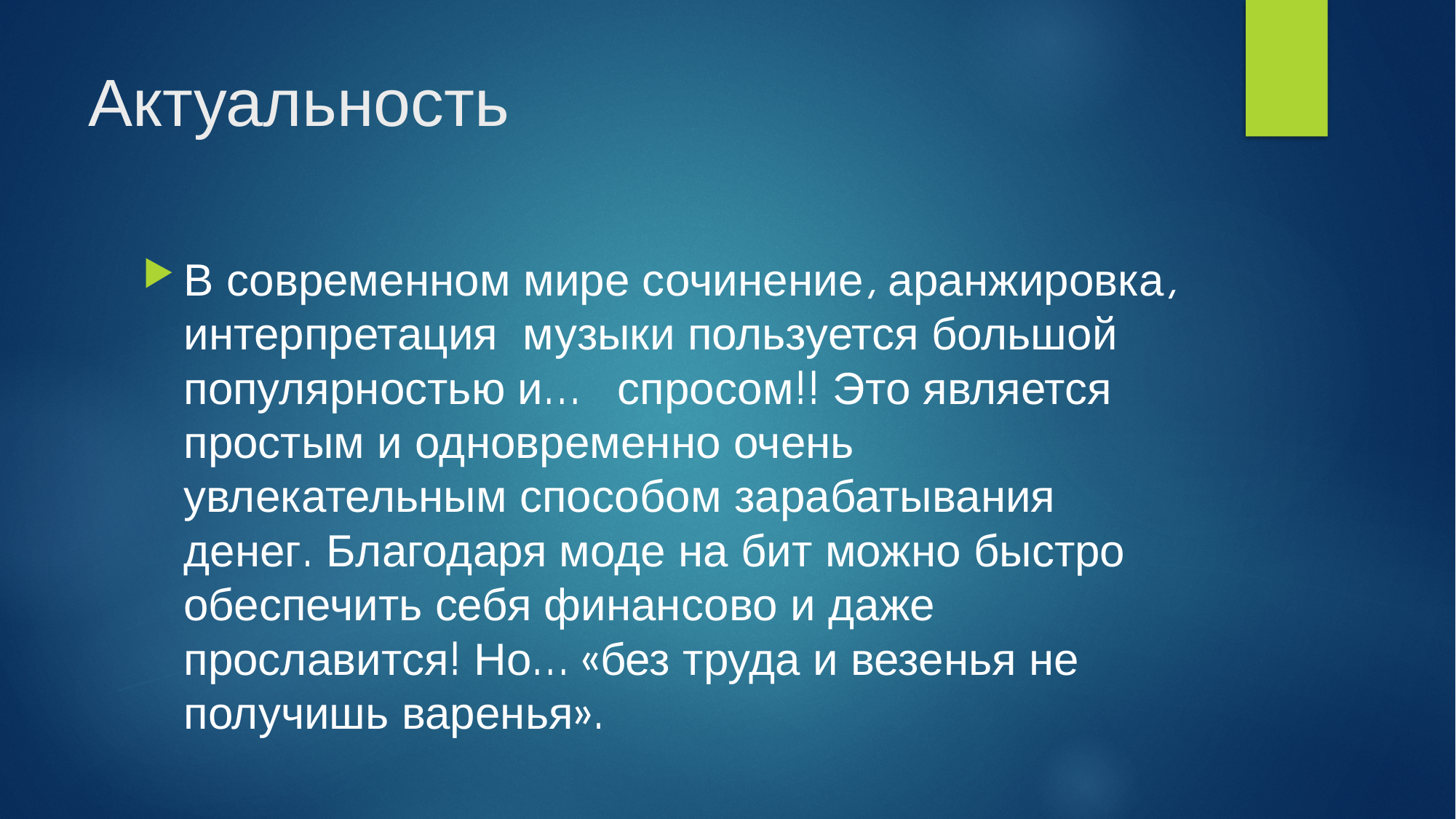

# Актуальность
В современном мире сочинение, аранжировка, интерпретация  музыки пользуется большой популярностью и…   спросом!! Это является простым и одновременно очень увлекательным способом зарабатывания денег. Благодаря моде на бит можно быстро обеспечить себя финансово и даже прославится! Но… «без труда и везенья не получишь варенья».